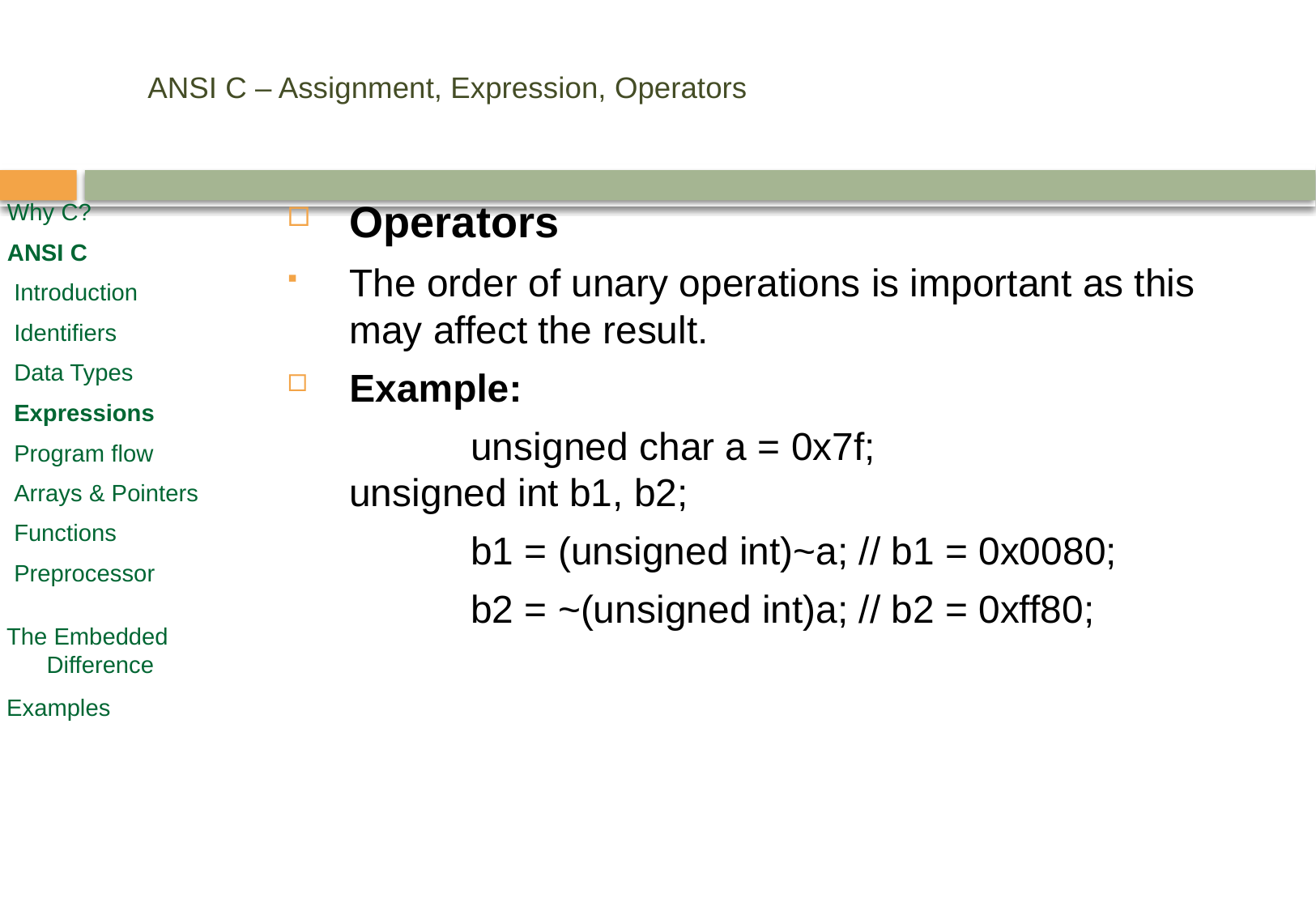

# ANSI C – Assignment, Expression, Operators
Operators
The order of unary operations is important as this may affect the result.
Example:
		unsigned char a = 0x7f;	  		unsigned int b1, b2;
  		b1 = (unsigned int)~a; // b1 = 0x0080;
  		b2 = ~(unsigned int)a; // b2 = 0xff80;

Why C?
ANSI C
 Introduction
 Identifiers
 Data Types
 Expressions
 Program flow
 Arrays & Pointers
 Functions
 Preprocessor
 The Embedded
       Difference
 Examples